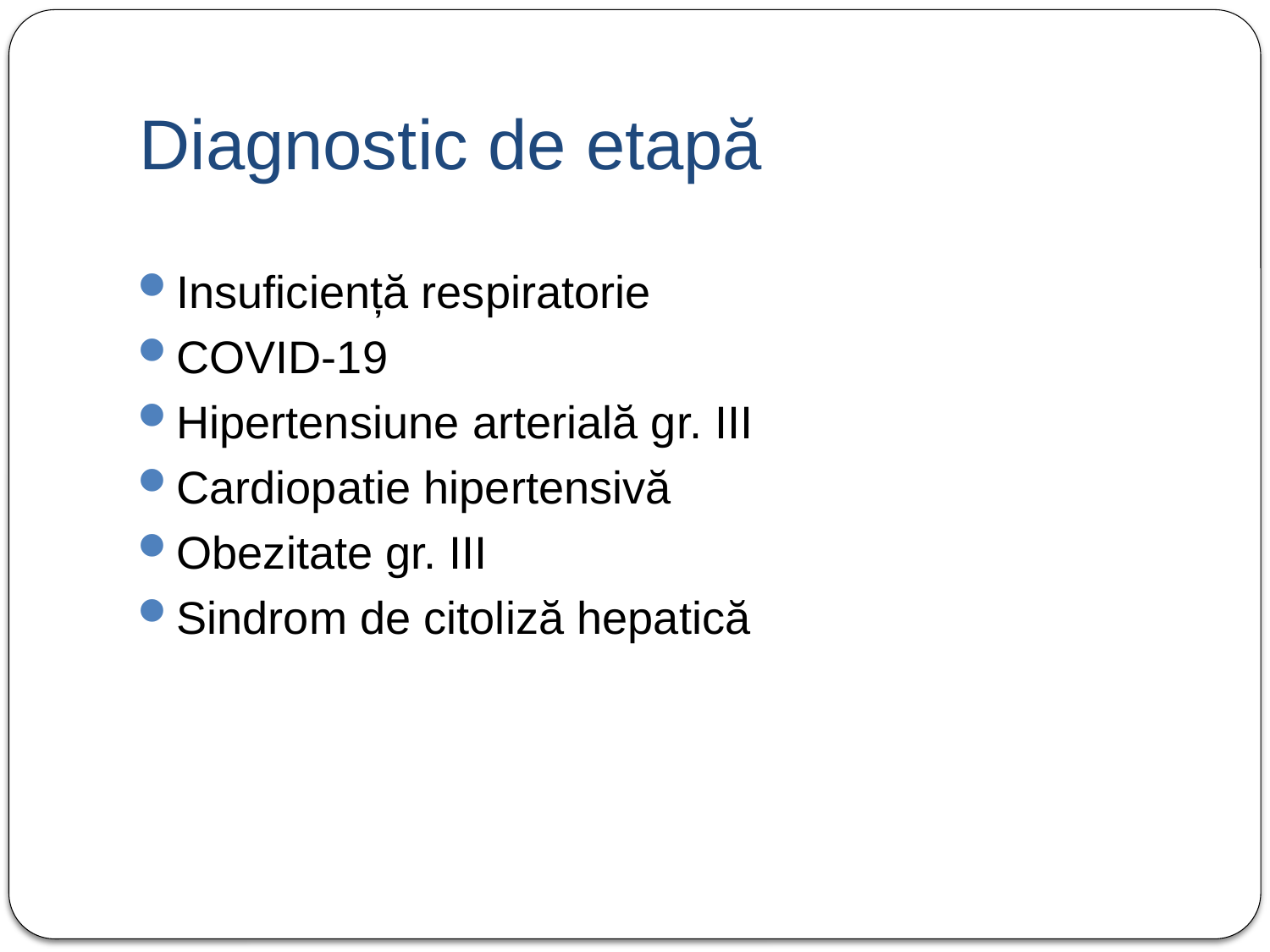

# Diagnostic de etapă
Insuficiență respiratorie
COVID-19
Hipertensiune arterială gr. III
Cardiopatie hipertensivă
Obezitate gr. III
Sindrom de citoliză hepatică